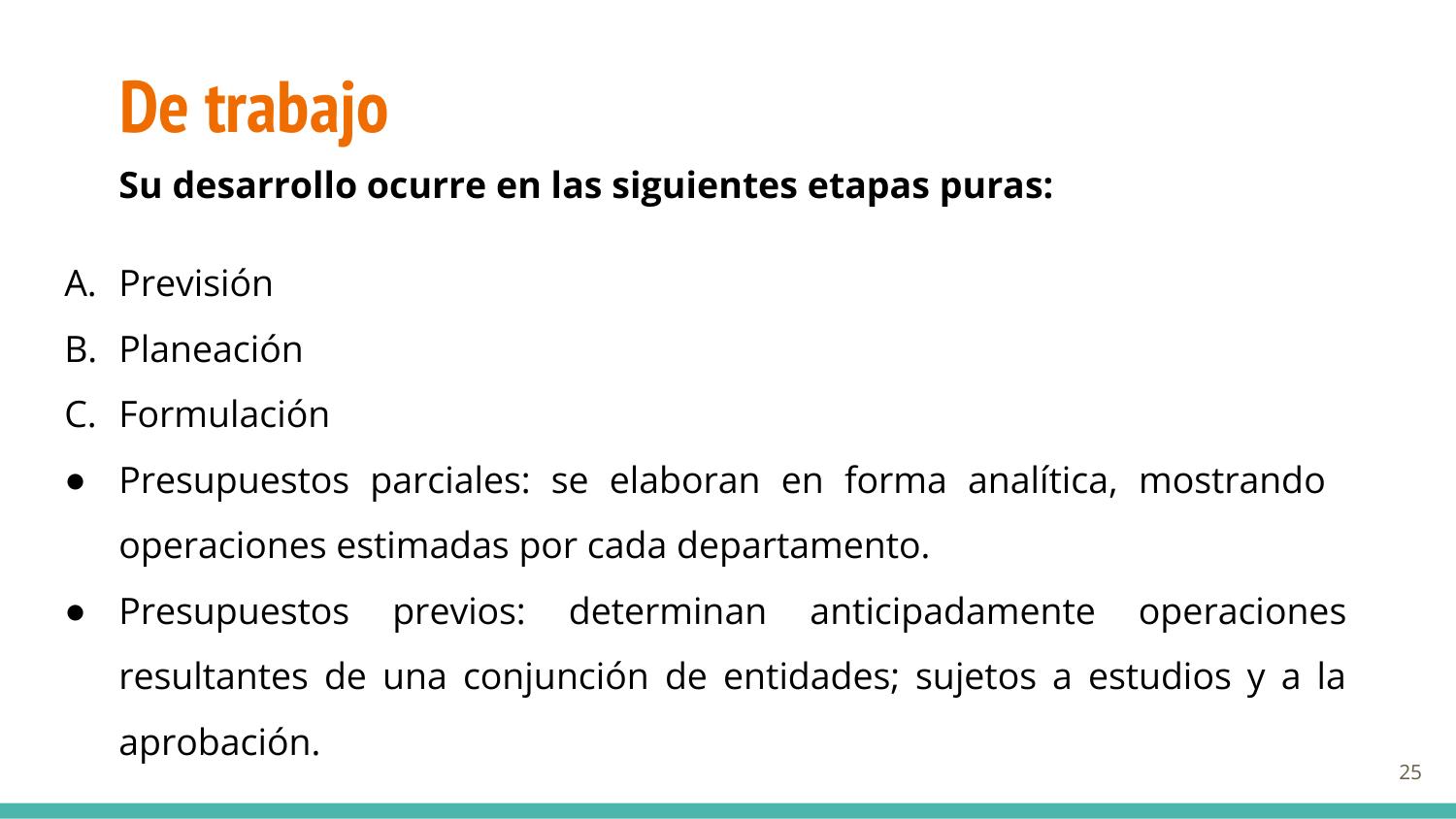

# De trabajo
Su desarrollo ocurre en las siguientes etapas puras:
Previsión
Planeación
Formulación
Presupuestos parciales: se elaboran en forma analítica, mostrando  operaciones estimadas por cada departamento.
Presupuestos previos: determinan anticipadamente operaciones resultantes de una conjunción de entidades; sujetos a estudios y a la aprobación.

25